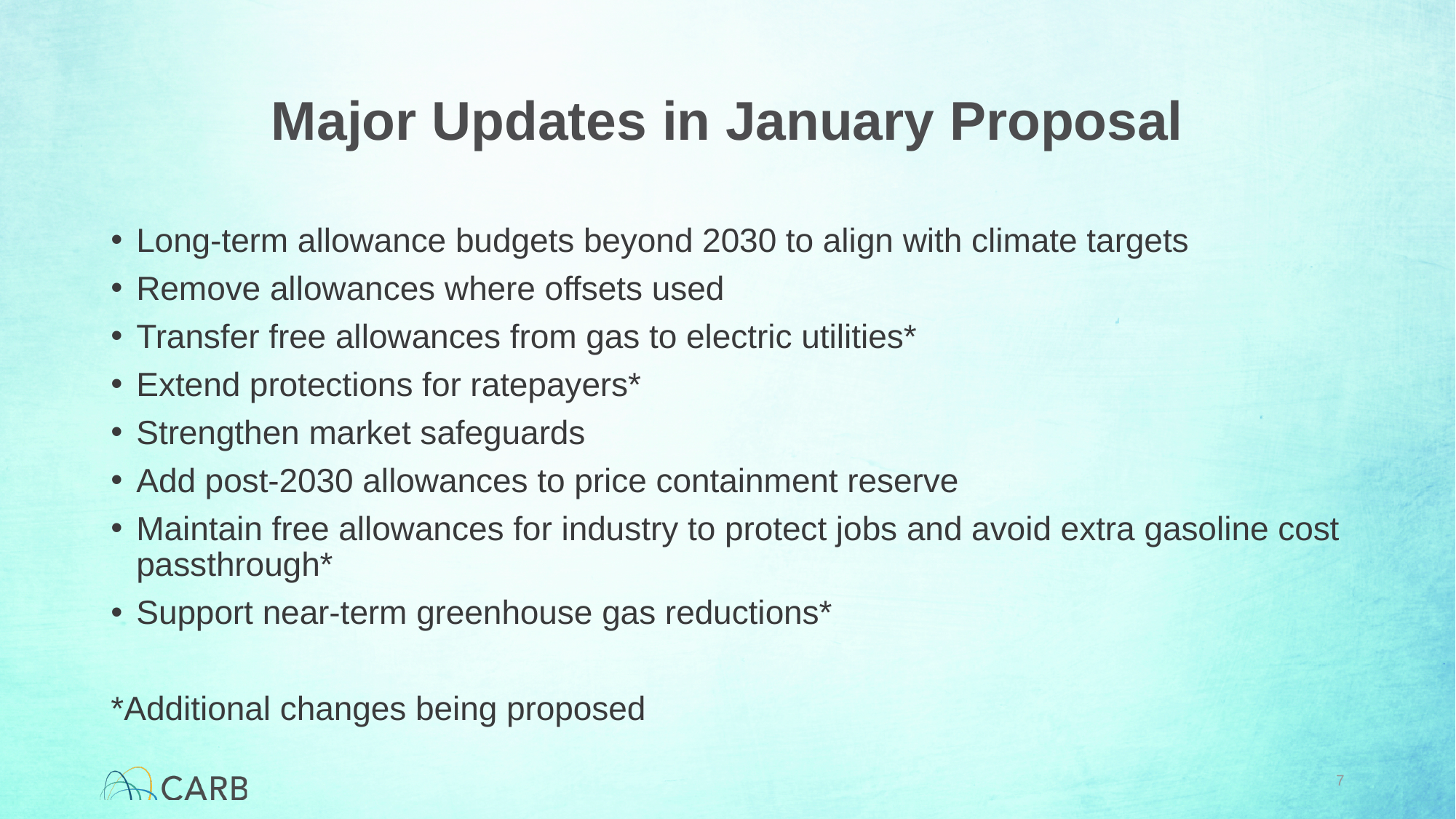

# Major Updates in January Proposal
Long-term allowance budgets beyond 2030 to align with climate targets
Remove allowances where offsets used
Transfer free allowances from gas to electric utilities*
Extend protections for ratepayers*
Strengthen market safeguards
Add post-2030 allowances to price containment reserve
Maintain free allowances for industry to protect jobs and avoid extra gasoline cost passthrough*
Support near-term greenhouse gas reductions*

*Additional changes being proposed
7